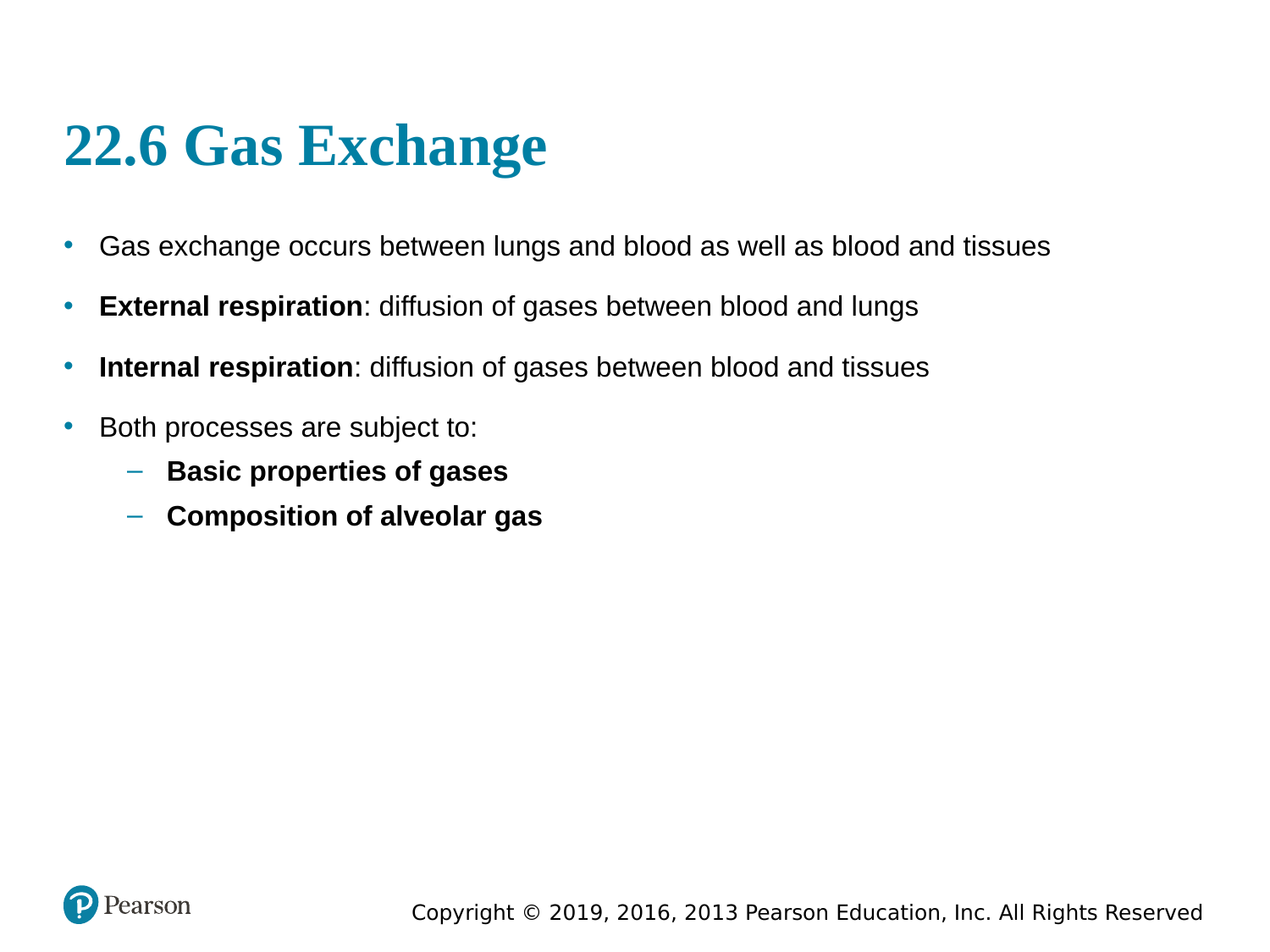

# 22.6 Gas Exchange
Gas exchange occurs between lungs and blood as well as blood and tissues
External respiration: diffusion of gases between blood and lungs
Internal respiration: diffusion of gases between blood and tissues
Both processes are subject to:
Basic properties of gases
Composition of alveolar gas